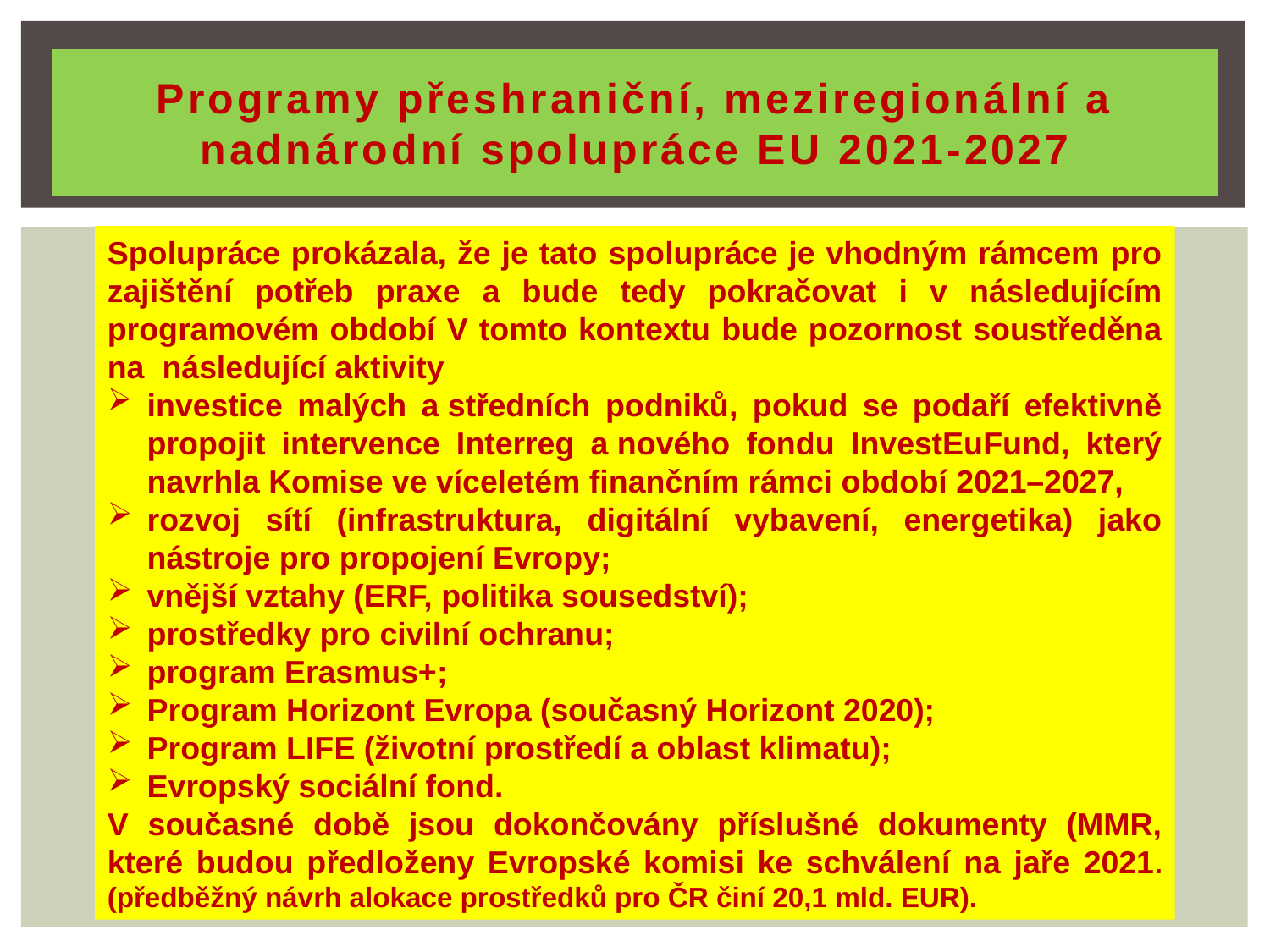

# Programy přeshraniční, meziregionální a nadnárodní spolupráce EU 2021-2027
Spolupráce prokázala, že je tato spolupráce je vhodným rámcem pro zajištění potřeb praxe a bude tedy pokračovat i v následujícím programovém období V tomto kontextu bude pozornost soustředěna na  následující aktivity
investice malých a středních podniků, pokud se podaří efektivně propojit intervence Interreg a nového fondu InvestEuFund, který navrhla Komise ve víceletém finančním rámci období 2021–2027,
rozvoj sítí (infrastruktura, digitální vybavení, energetika) jako nástroje pro propojení Evropy;
vnější vztahy (ERF, politika sousedství);
prostředky pro civilní ochranu;
program Erasmus+;
Program Horizont Evropa (současný Horizont 2020);
Program LIFE (životní prostředí a oblast klimatu);
Evropský sociální fond.
V současné době jsou dokončovány příslušné dokumenty (MMR, které budou předloženy Evropské komisi ke schválení na jaře 2021. (předběžný návrh alokace prostředků pro ČR činí 20,1 mld. EUR).